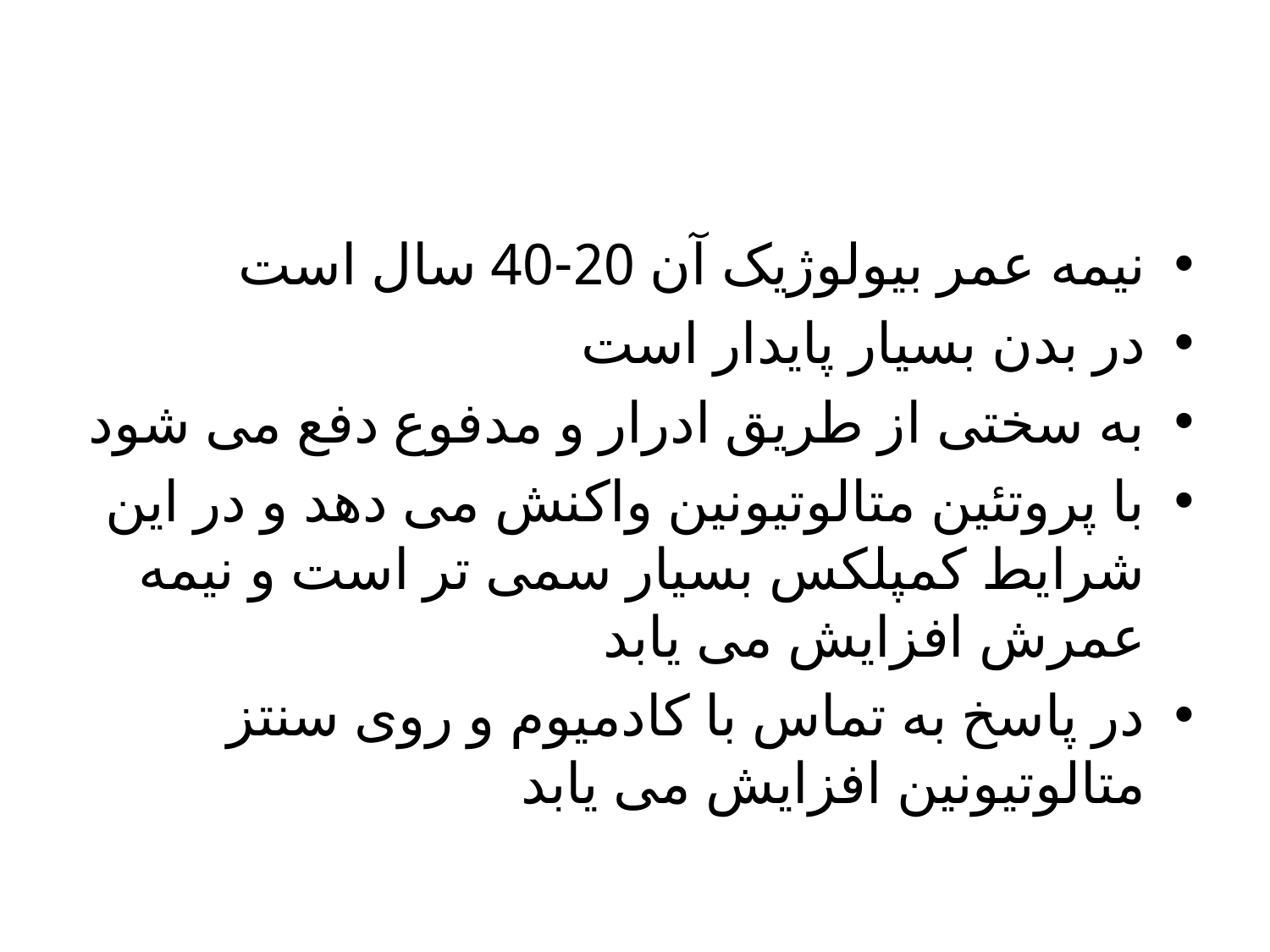

نیمه عمر بیولوژیک آن 20-40 سال است
در بدن بسیار پایدار است
به سختی از طریق ادرار و مدفوع دفع می شود
با پروتئین متالوتیونین واکنش می دهد و در این شرایط کمپلکس بسیار سمی تر است و نیمه عمرش افزایش می یابد
در پاسخ به تماس با کادمیوم و روی سنتز متالوتیونین افزایش می یابد